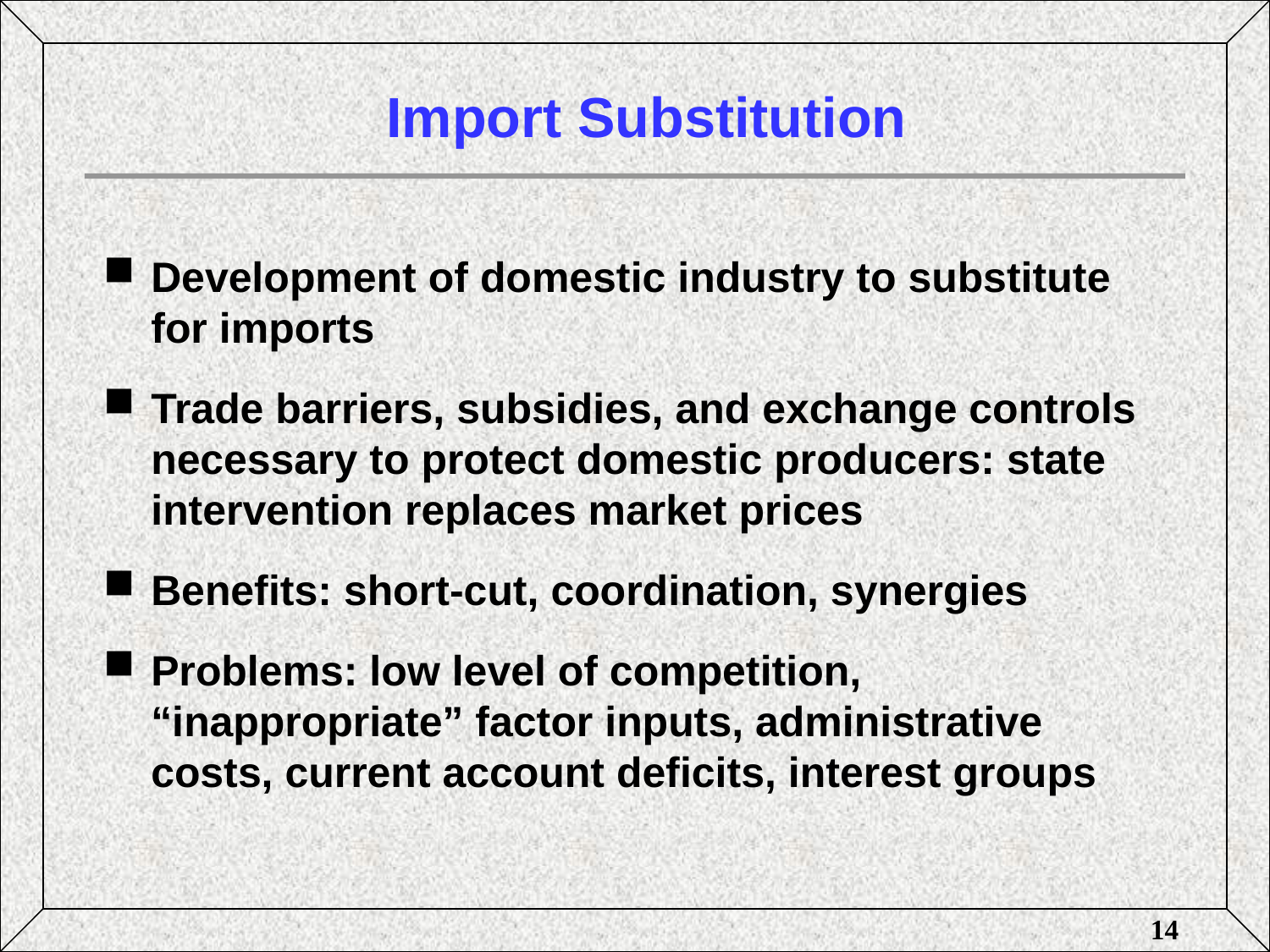

# Import Substitution
Development of domestic industry to substitute for imports
Trade barriers, subsidies, and exchange controls necessary to protect domestic producers: state intervention replaces market prices
Benefits: short-cut, coordination, synergies
Problems: low level of competition, “inappropriate” factor inputs, administrative costs, current account deficits, interest groups